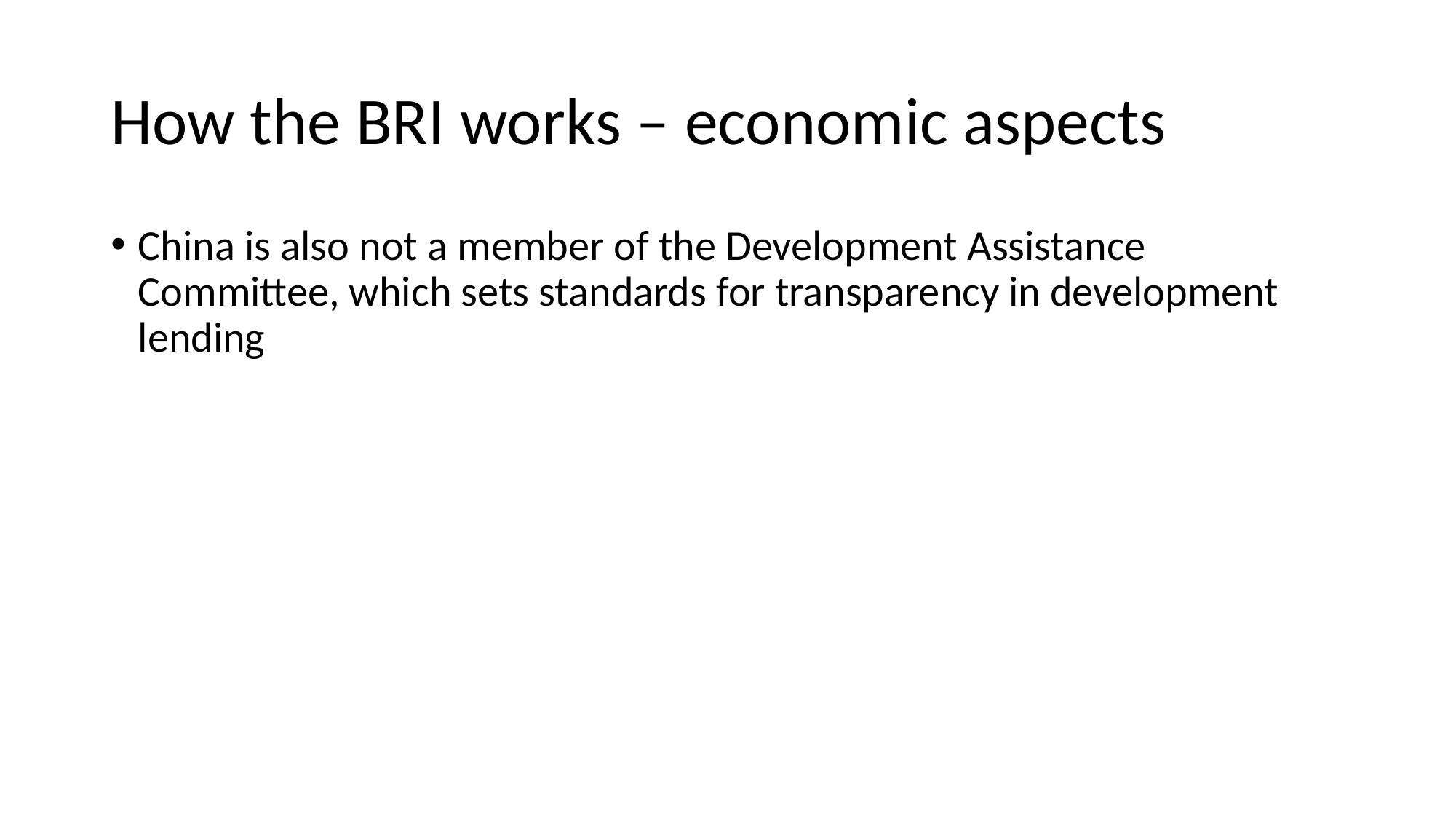

# How the BRI works – economic aspects
China is also not a member of the Development Assistance Committee, which sets standards for transparency in development lending